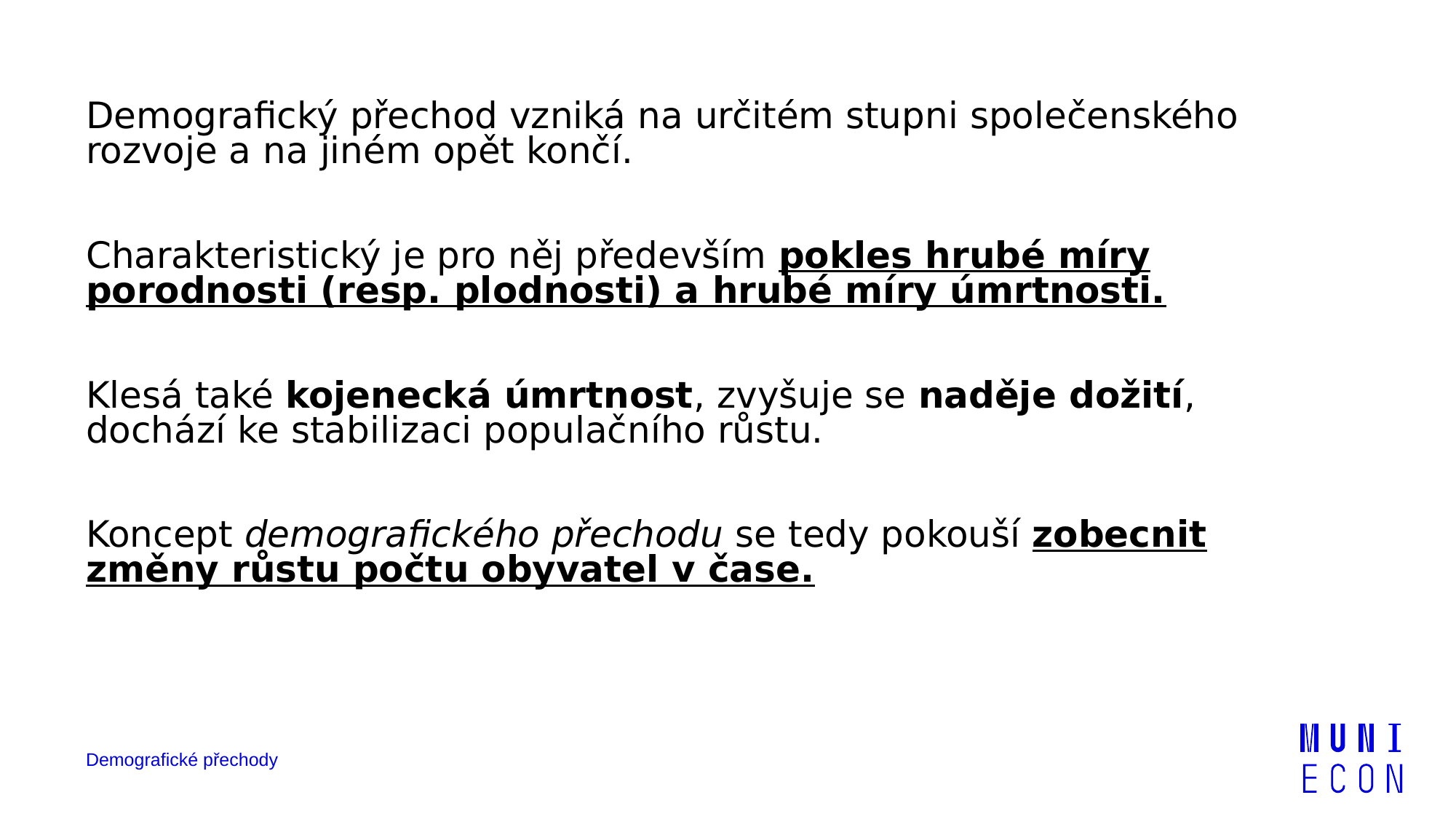

Demografický přechod vzniká na určitém stupni společenského rozvoje a na jiném opět končí.

Charakteristický je pro něj především pokles hrubé míry porodnosti (resp. plodnosti) a hrubé míry úmrtnosti.

Klesá také kojenecká úmrtnost, zvyšuje se naděje dožití, dochází ke stabilizaci populačního růstu.

Koncept demografického přechodu se tedy pokouší zobecnit změny růstu počtu obyvatel v čase.

Demografické přechody